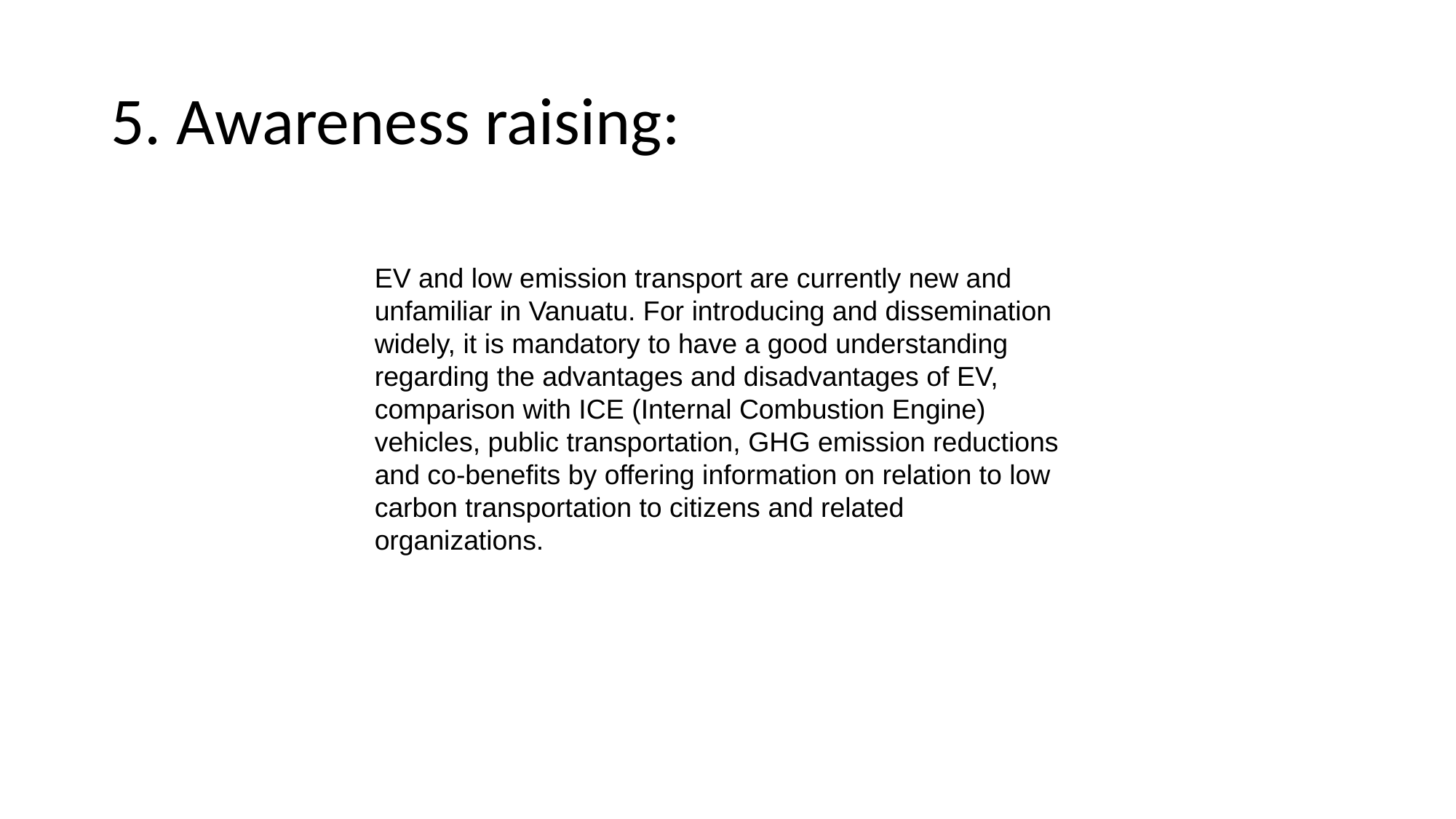

# 5. Awareness raising:
EV and low emission transport are currently new and unfamiliar in Vanuatu. For introducing and dissemination widely, it is mandatory to have a good understanding regarding the advantages and disadvantages of EV, comparison with ICE (Internal Combustion Engine) vehicles, public transportation, GHG emission reductions and co-benefits by offering information on relation to low carbon transportation to citizens and related organizations.